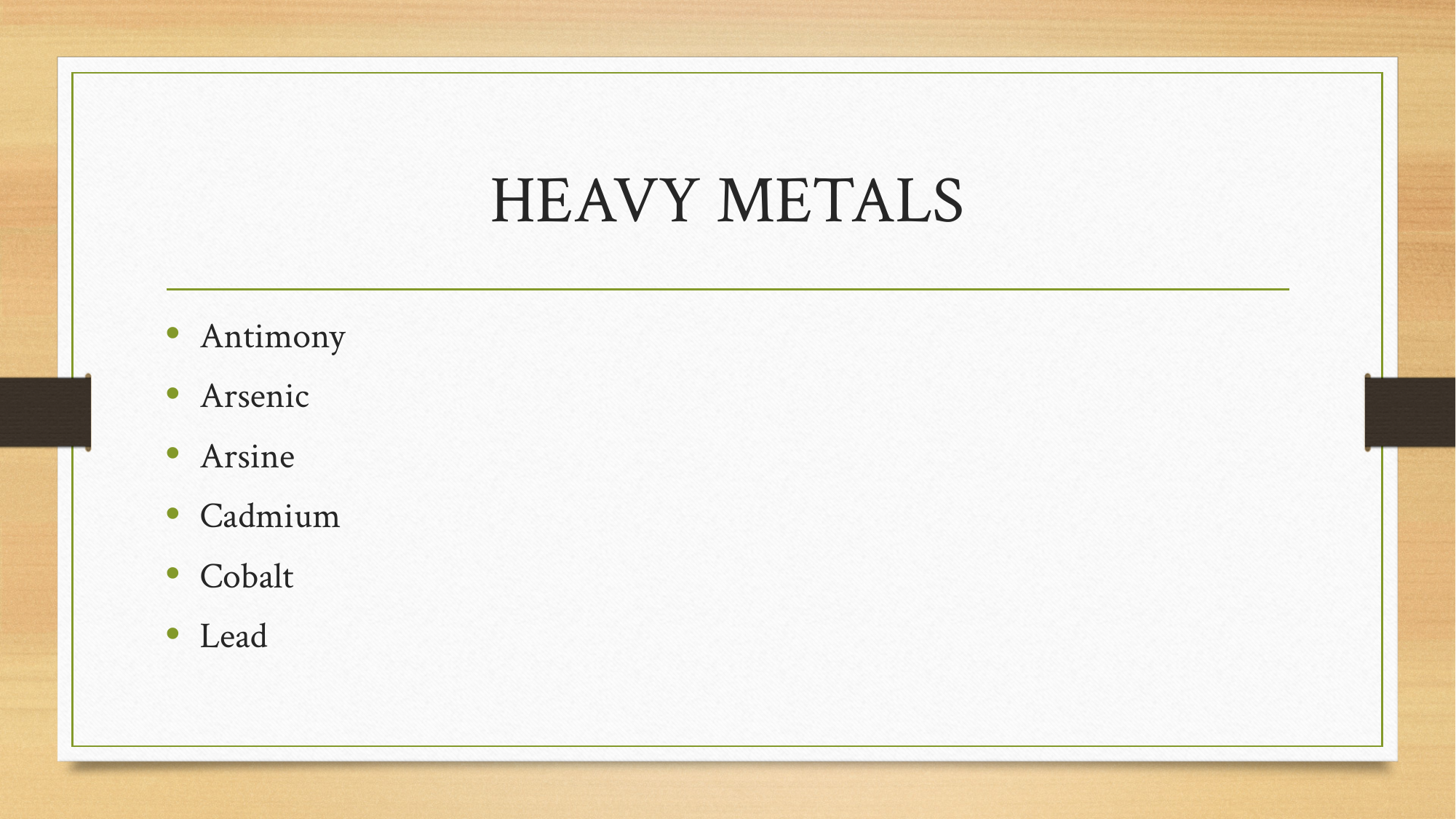

# HEAVY METALS
Antimony
Arsenic
Arsine
Cadmium
Cobalt
Lead